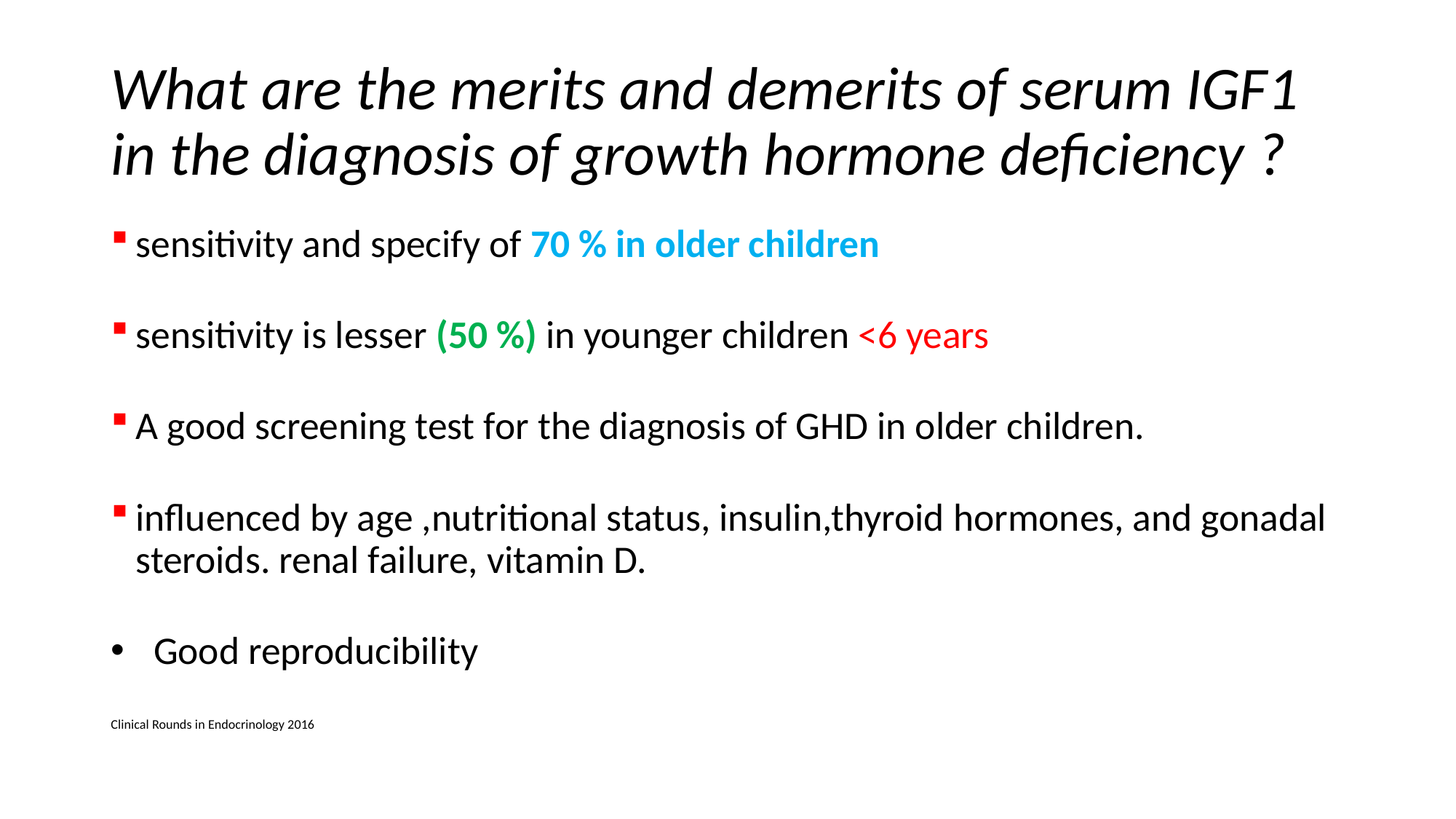

# What are the merits and demerits of serum IGF1 in the diagnosis of growth hormone deficiency ?
sensitivity and specify of 70 % in older children

sensitivity is lesser (50 %) in younger children <6 years

A good screening test for the diagnosis of GHD in older children.

influenced by age ,nutritional status, insulin,thyroid hormones, and gonadal steroids. renal failure, vitamin D.

  Good reproducibility

Clinical Rounds in Endocrinology 2016